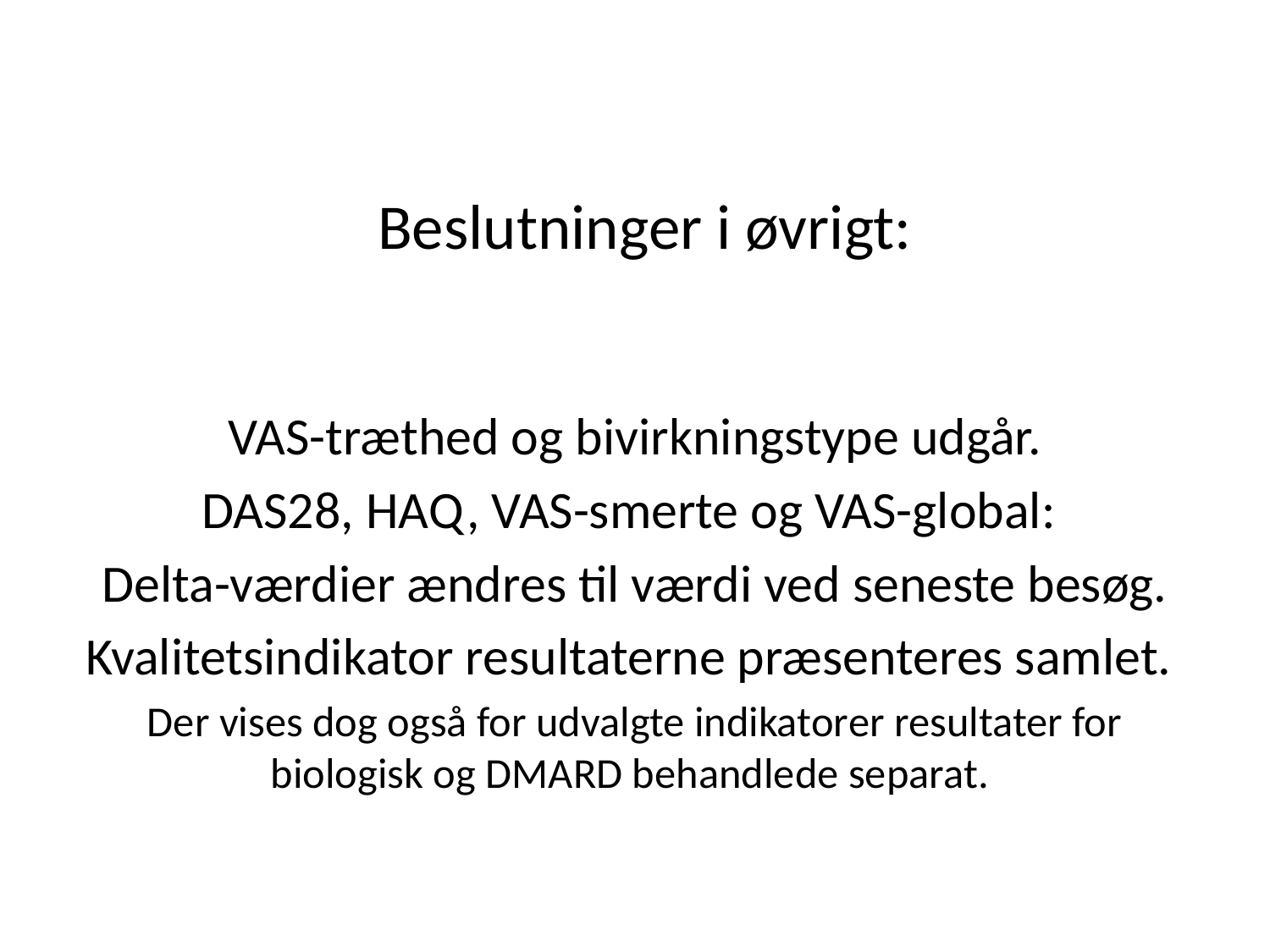

# Beslutninger i øvrigt:
VAS-træthed og bivirkningstype udgår.
DAS28, HAQ, VAS-smerte og VAS-global:
Delta-værdier ændres til værdi ved seneste besøg.
Kvalitetsindikator resultaterne præsenteres samlet.
Der vises dog også for udvalgte indikatorer resultater for biologisk og DMARD behandlede separat.